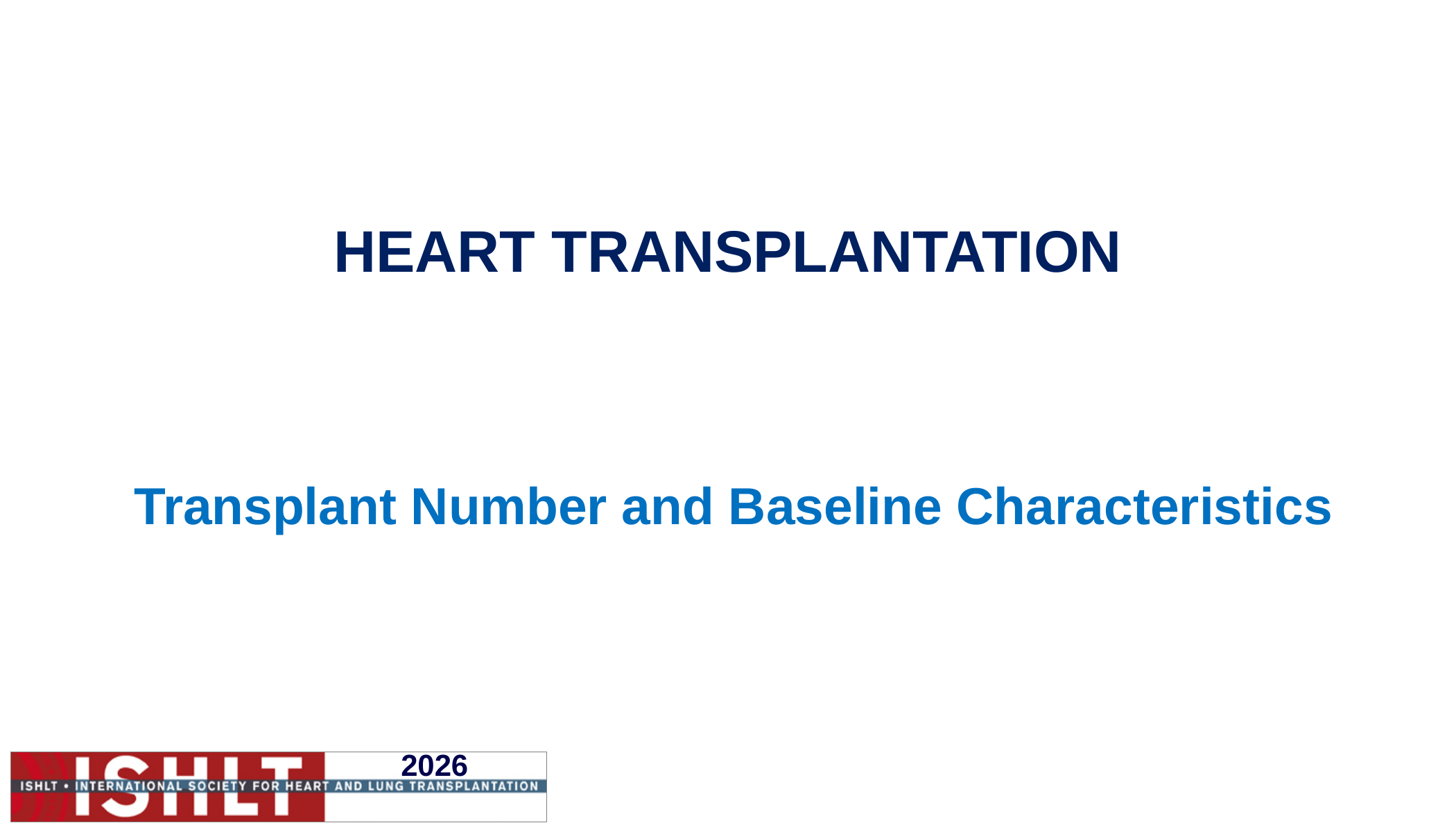

HEART TRANSPLANTATION
Transplant Number and Baseline Characteristics